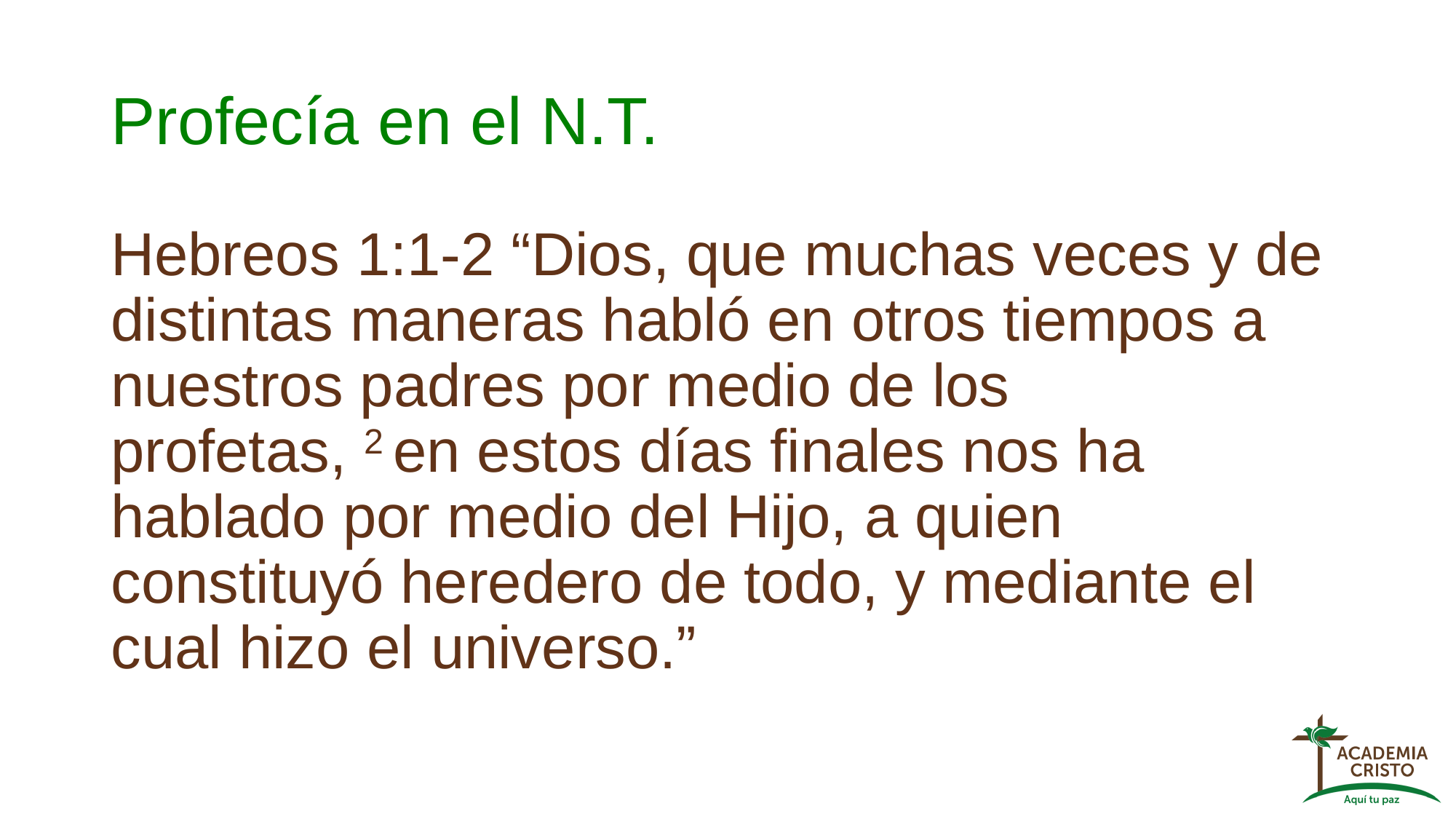

# Profecía en el N.T.
Hebreos 1:1-2 “Dios, que muchas veces y de distintas maneras habló en otros tiempos a nuestros padres por medio de los profetas, 2 en estos días finales nos ha hablado por medio del Hijo, a quien constituyó heredero de todo, y mediante el cual hizo el universo.”